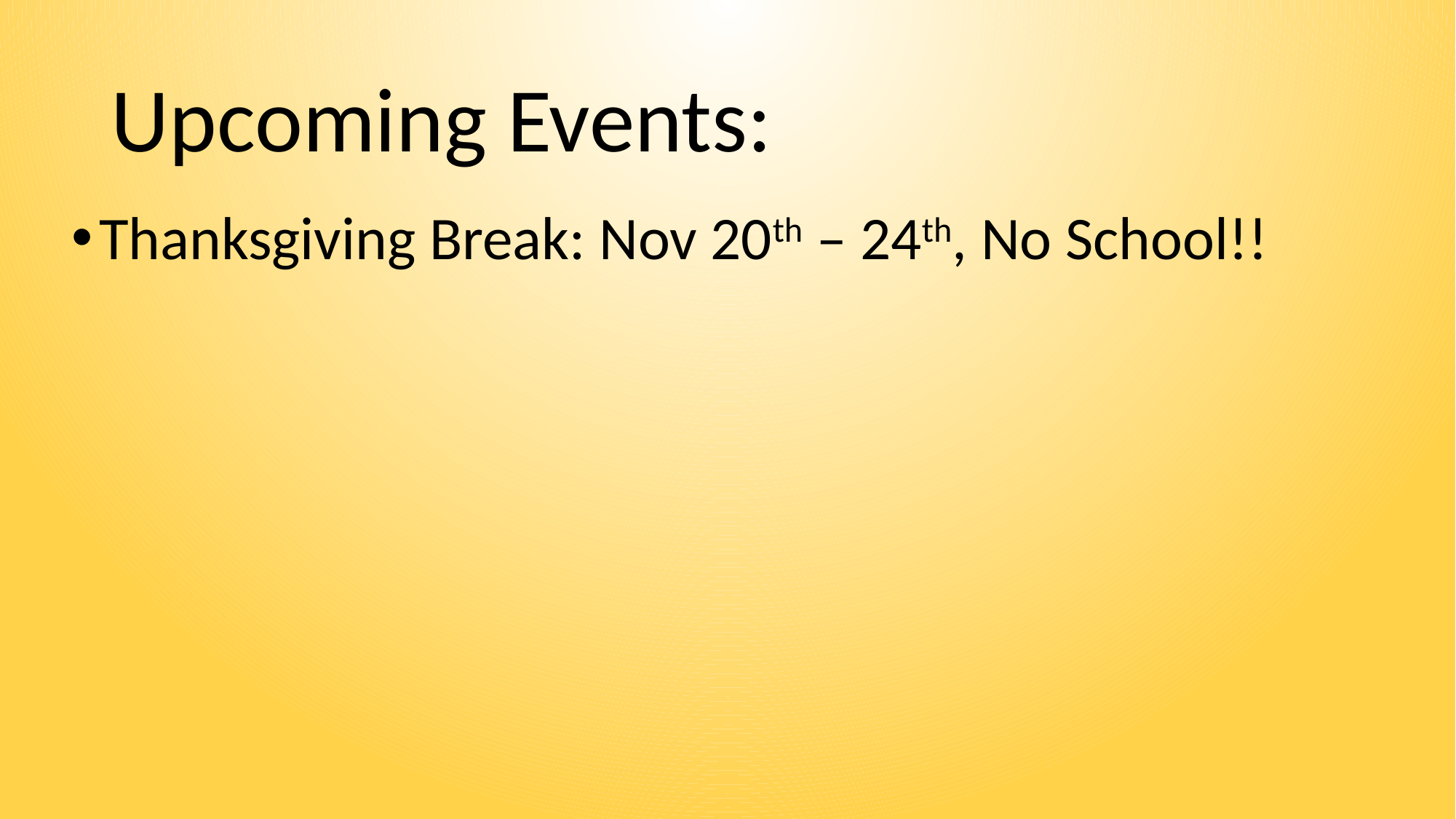

# Upcoming Events:
Thanksgiving Break: Nov 20th – 24th, No School!!